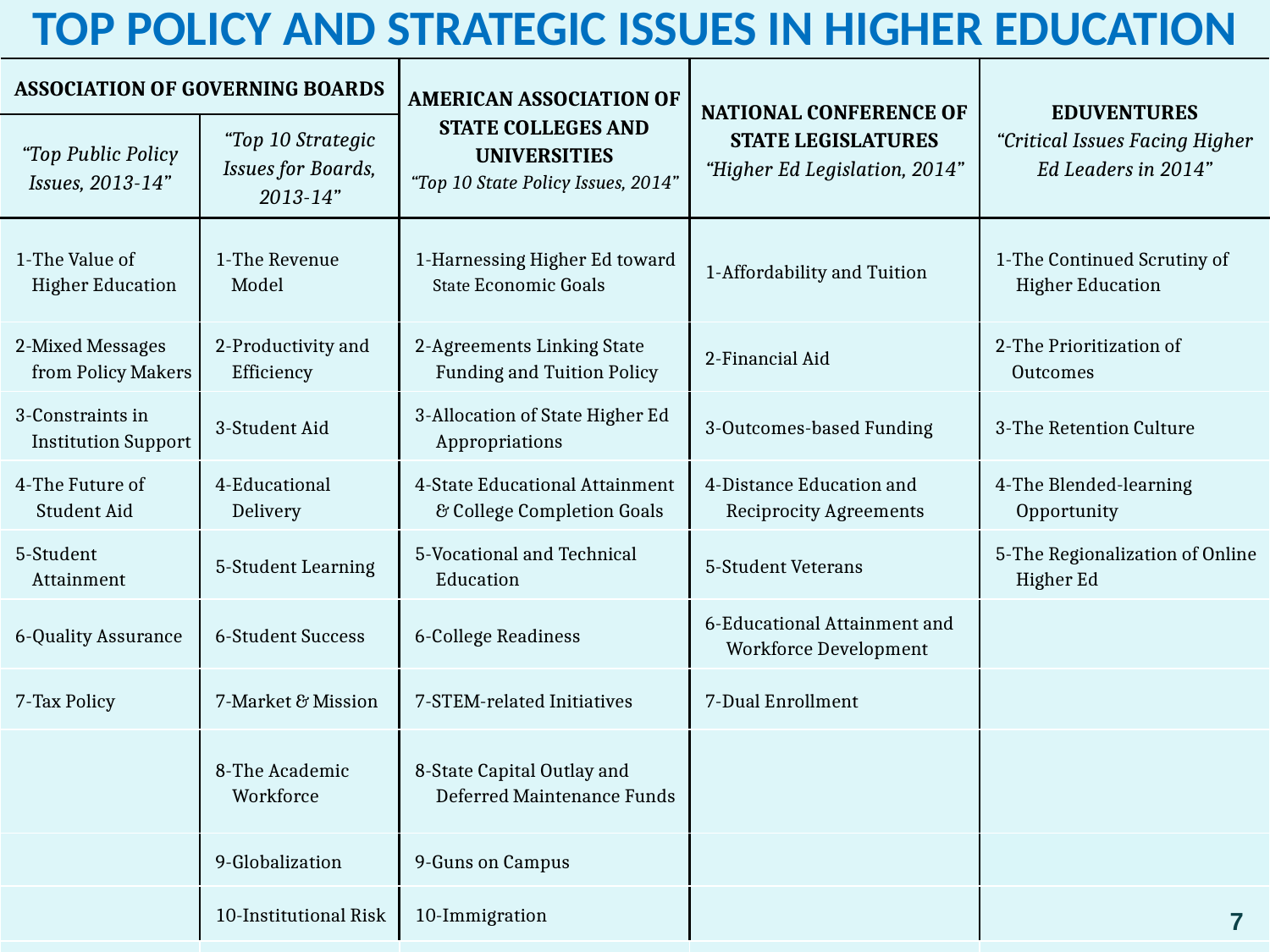

| Top Policy AND STRATEGIC Issues in Higher Education |  |  |  |  |
| --- | --- | --- | --- | --- |
| Association of Governing Boards |  | American Association of State Colleges and Universities “Top 10 State Policy Issues, 2014” | NATIONAL CONFERENCE OF STATE LEGISLATURES “Higher Ed Legislation, 2014” | EDUVENTURES “Critical Issues Facing Higher Ed Leaders in 2014” |
| “Top Public Policy Issues, 2013-14” | “Top 10 Strategic Issues for Boards, 2013-14” |  |  |  |
| 1-The Value of Higher Education | 1-The Revenue Model | 1-Harnessing Higher Ed toward State Economic Goals | 1-Affordability and Tuition | 1-The Continued Scrutiny of Higher Education |
| 2-Mixed Messages from Policy Makers | 2-Productivity and Efficiency | 2-Agreements Linking State Funding and Tuition Policy | 2-Financial Aid | 2-The Prioritization of Outcomes |
| 3-Constraints in Institution Support | 3-Student Aid | 3-Allocation of State Higher Ed Appropriations | 3-Outcomes-based Funding | 3-The Retention Culture |
| 4-The Future of Student Aid | 4-Educational Delivery | 4-State Educational Attainment & College Completion Goals | 4-Distance Education and Reciprocity Agreements | 4-The Blended-learning Opportunity |
| 5-Student Attainment | 5-Student Learning | 5-Vocational and Technical Education | 5-Student Veterans | 5-The Regionalization of Online Higher Ed |
| 6-Quality Assurance | 6-Student Success | 6-College Readiness | 6-Educational Attainment and Workforce Development |  |
| 7-Tax Policy | 7-Market & Mission | 7-STEM-related Initiatives | 7-Dual Enrollment |  |
|  | 8-The Academic Workforce | 8-State Capital Outlay and Deferred Maintenance Funds |  |  |
|  | 9-Globalization | 9-Guns on Campus |  |  |
|  | 10-Institutional Risk | 10-Immigration |  |  |
|  |  |  |  |  |
7